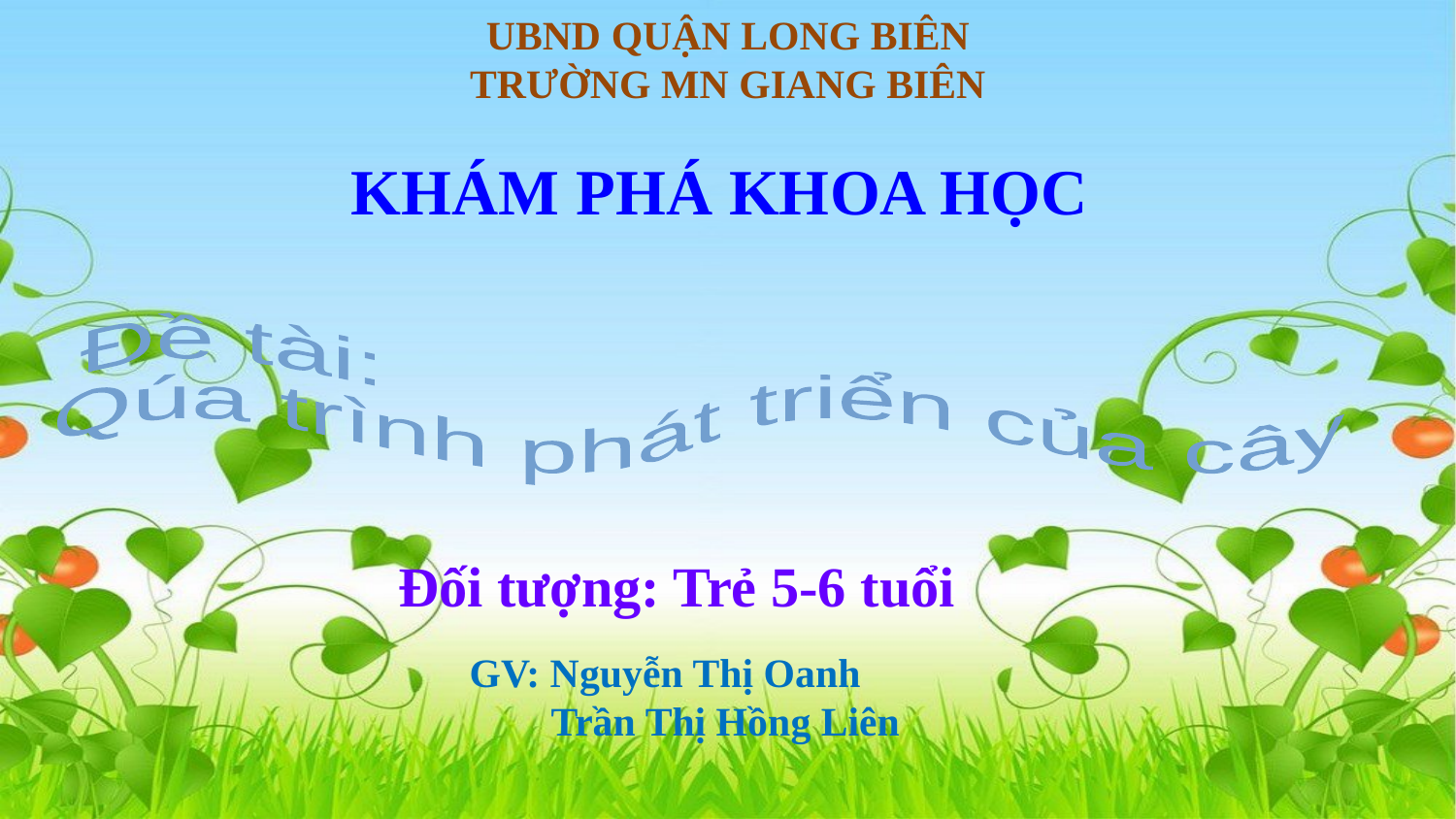

UBND QUẬN LONG BIÊN
TRƯỜNG MN GIANG BIÊN

 Đề tài:
Qúa trình phát triển của cây

KHÁM PHÁ KHOA HỌC
Đối tượng: Trẻ 5-6 tuổi
GV: Nguyễn Thị Oanh
        Trần Thị Hồng Liên